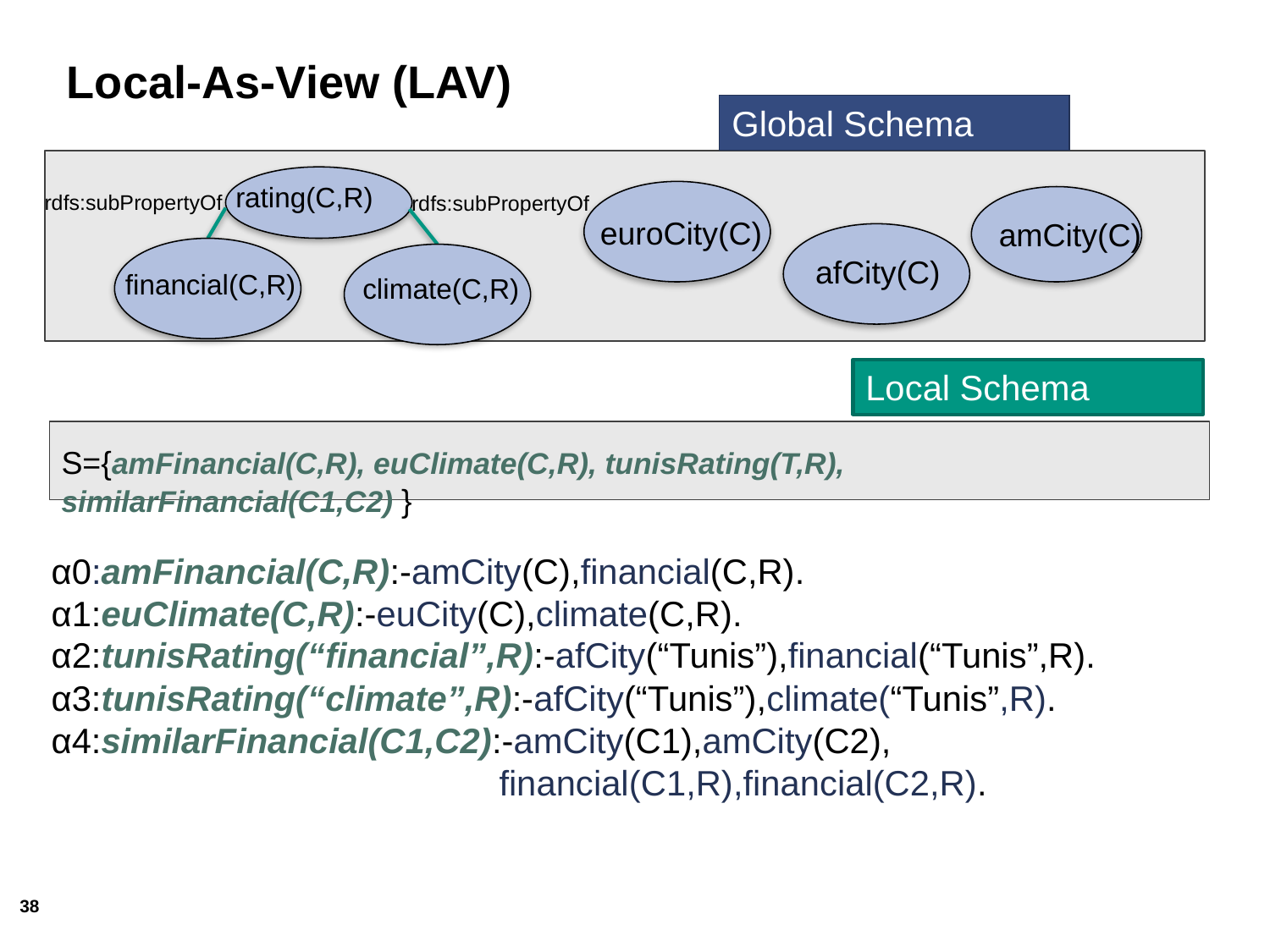

Local-As-View (LAV)
Global Schema

euroCity(C)
amCity(C)

rating(C,R)
rdfs:subPropertyOf
rdfs:subPropertyOf

afCity(C)
financial(C,R)
climate(C,R)
Local Schema

S={amFinancial(C,R), euClimate(C,R), tunisRating(T,R), similarFinancial(C1,C2) }
α0:amFinancial(C,R):-amCity(C),financial(C,R).
α1:euClimate(C,R):-euCity(C),climate(C,R).
α2:tunisRating(“financial”,R):-afCity(“Tunis”),financial(“Tunis”,R).
α3:tunisRating(“climate”,R):-afCity(“Tunis”),climate(“Tunis”,R).
α4:similarFinancial(C1,C2):-amCity(C1),amCity(C2),
                                              financial(C1,R),financial(C2,R).